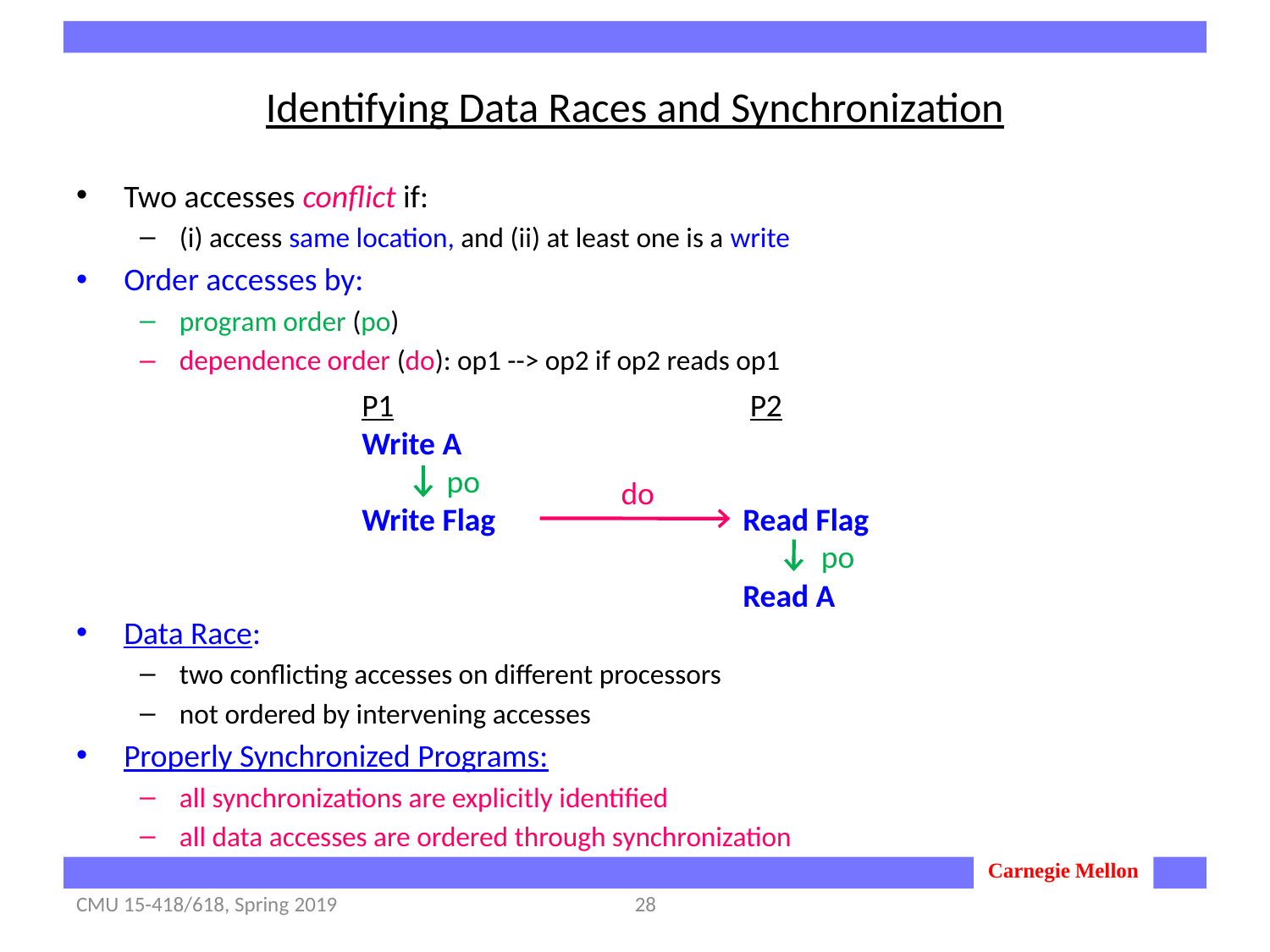

# Identifying Data Races and Synchronization
Two accesses conflict if:
(i) access same location, and (ii) at least one is a write
Order accesses by:
program order (po)
dependence order (do): op1 --> op2 if op2 reads op1

Data Race:
two conflicting accesses on different processors
not ordered by intervening accesses
Properly Synchronized Programs:
all synchronizations are explicitly identified
all data accesses are ordered through synchronization
P1			 P2
Write A

Write Flag		Read Flag

			Read A

po
po
do
CMU 15-418/618, Spring 2019
28